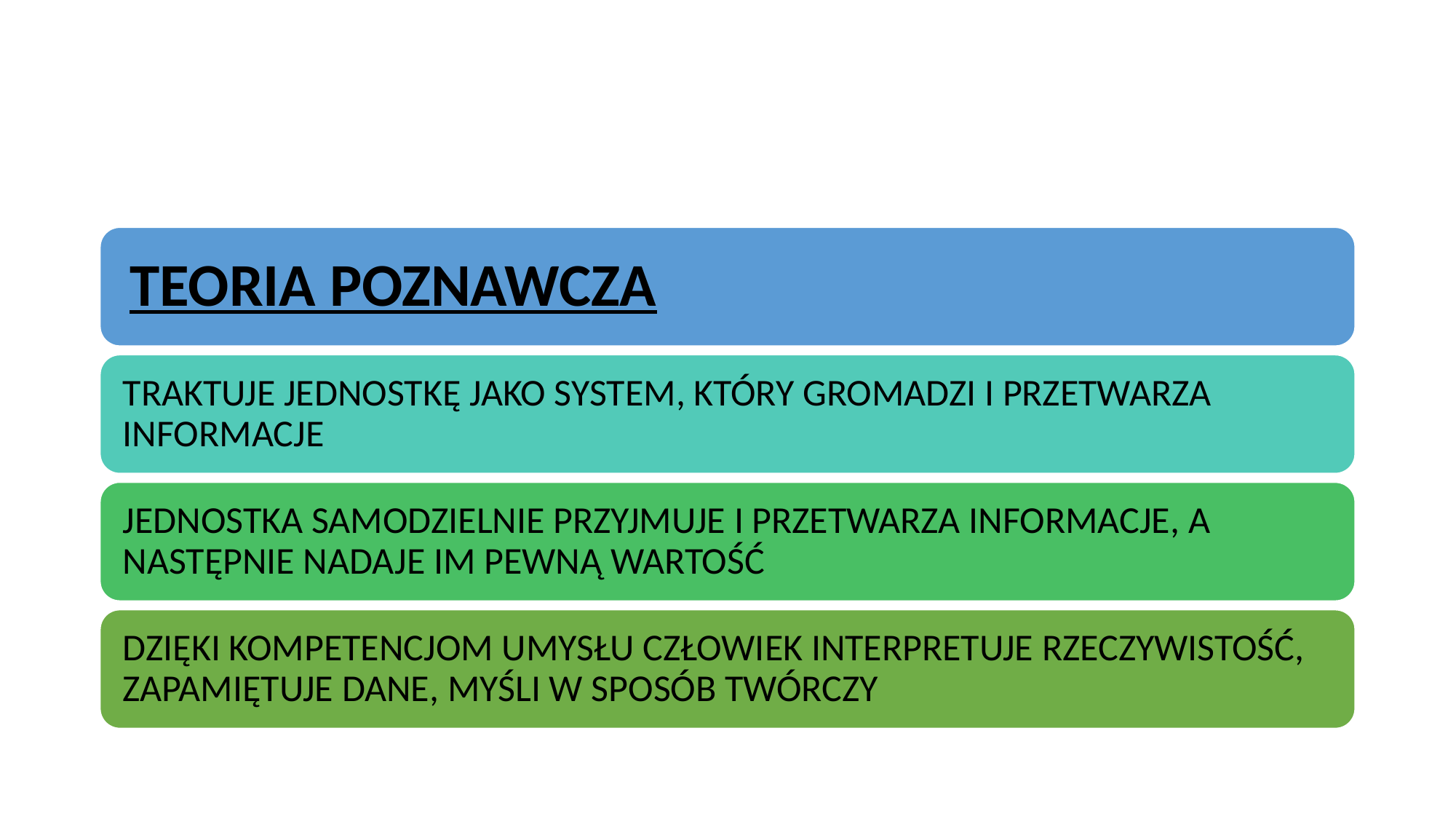

#
TEORIA POZNAWCZA
TRAKTUJE JEDNOSTKĘ JAKO SYSTEM, KTÓRY GROMADZI I PRZETWARZA INFORMACJE
JEDNOSTKA SAMODZIELNIE PRZYJMUJE I PRZETWARZA INFORMACJE, A NASTĘPNIE NADAJE IM PEWNĄ WARTOŚĆ
DZIĘKI KOMPETENCJOM UMYSŁU CZŁOWIEK INTERPRETUJE RZECZYWISTOŚĆ, ZAPAMIĘTUJE DANE, MYŚLI W SPOSÓB TWÓRCZY